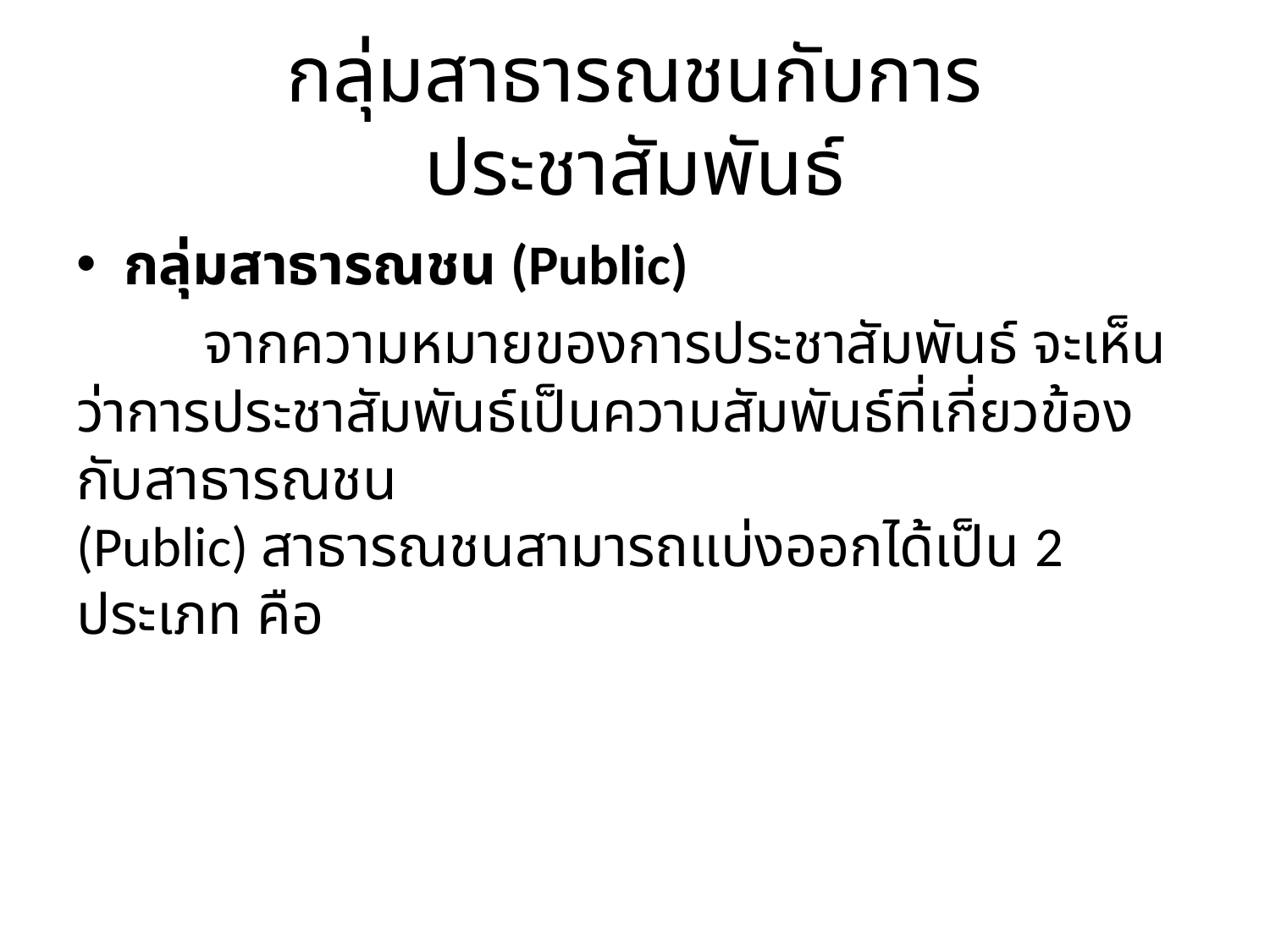

# กลุ่มสาธารณชนกับการประชาสัมพันธ์
กลุ่มสาธารณชน (Public)
	จากความหมายของการประชาสัมพันธ์ จะเห็นว่าการประชาสัมพันธ์เป็นความสัมพันธ์ที่เกี่ยวข้องกับสาธารณชน 
(Public) สาธารณชนสามารถแบ่งออกได้เป็น 2 ประเภท คือ